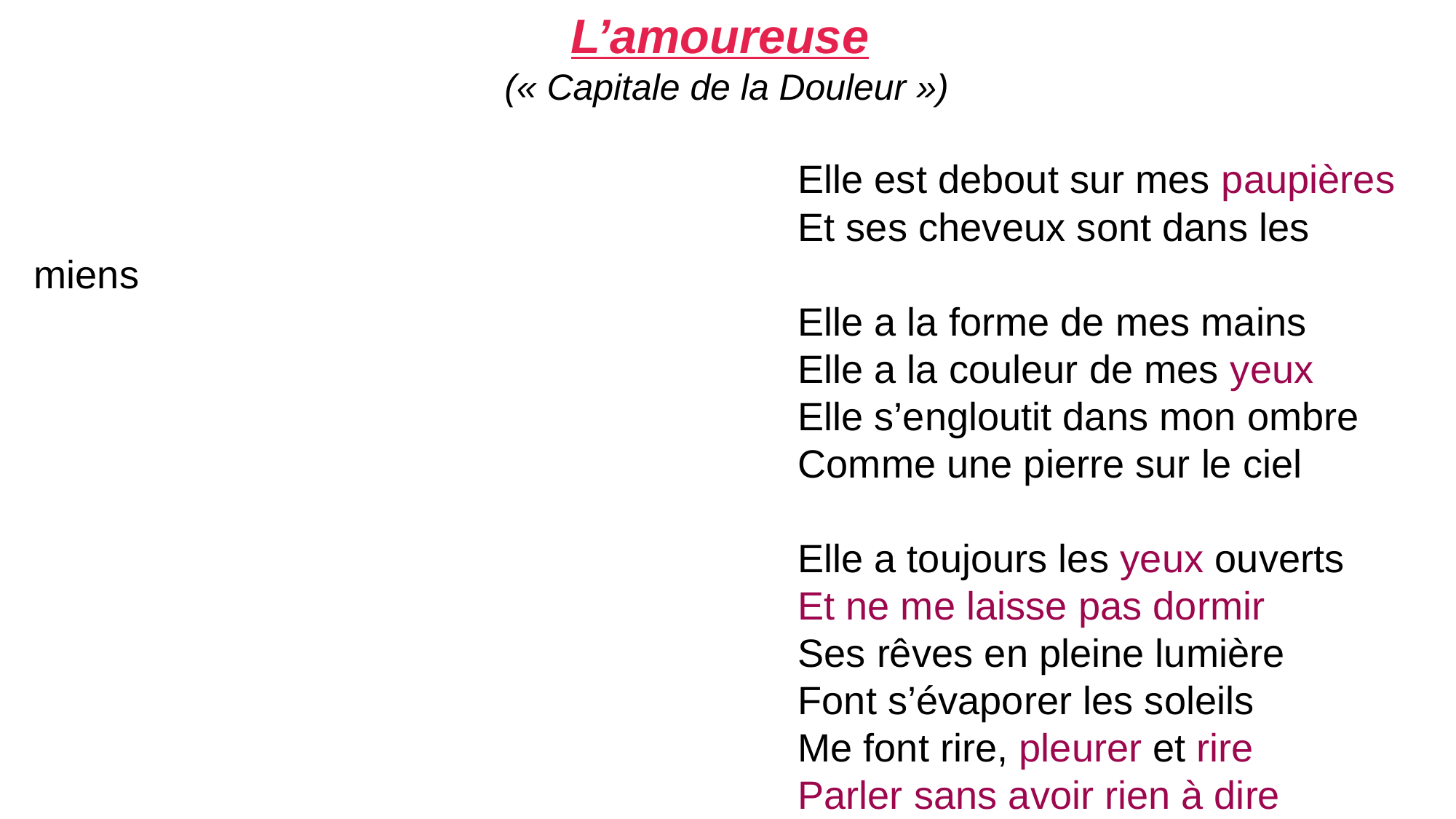

L’amoureuse
(« Capitale de la Douleur »)

							Elle est debout sur mes paupières
							Et ses cheveux sont dans les miens
							Elle a la forme de mes mains
							Elle a la couleur de mes yeux
							Elle s’engloutit dans mon ombre
							Comme une pierre sur le ciel

							Elle a toujours les yeux ouverts
							Et ne me laisse pas dormir
							Ses rêves en pleine lumière
							Font s’évaporer les soleils
							Me font rire, pleurer et rire
							Parler sans avoir rien à dire